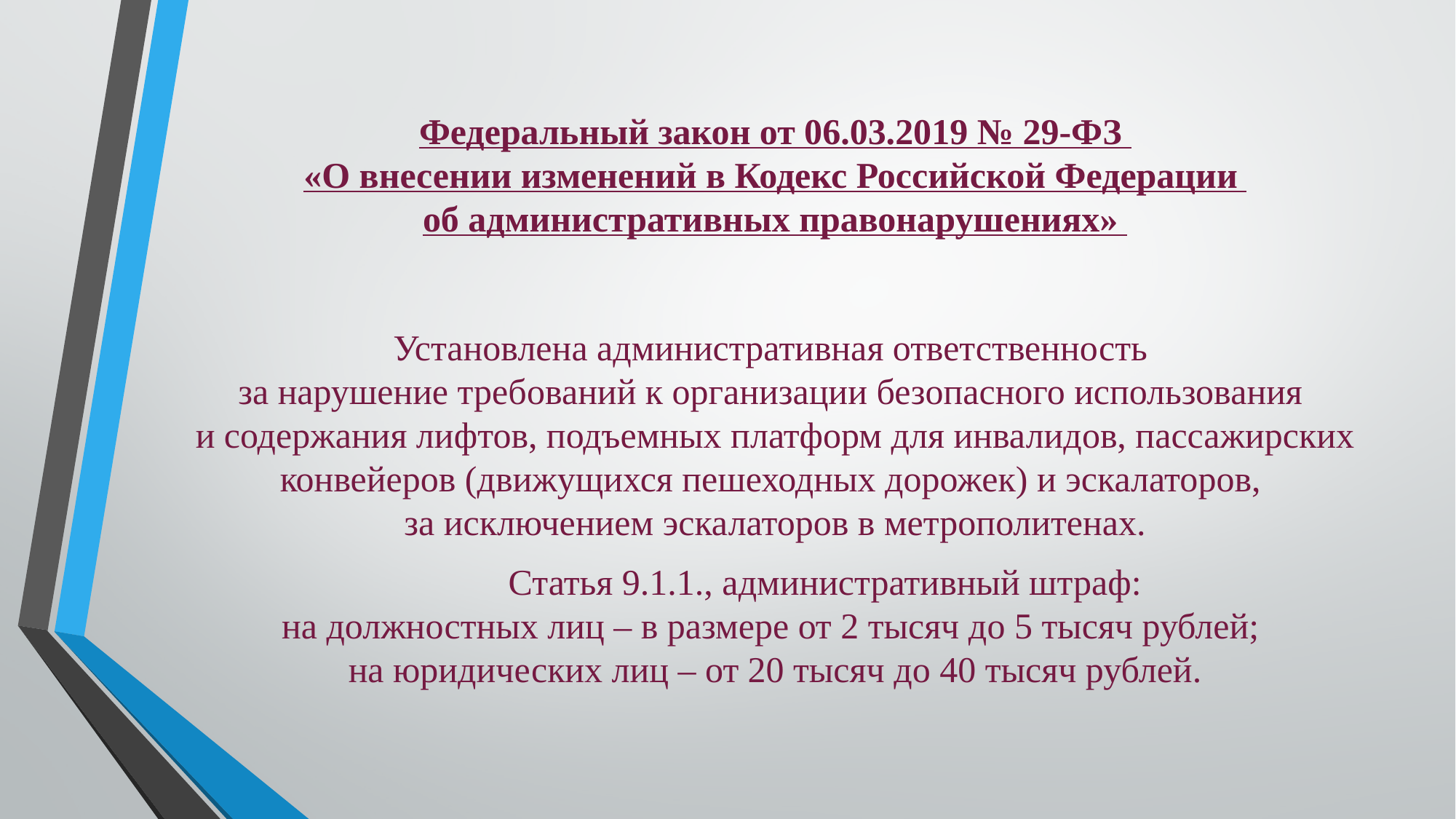

# Федеральный закон от 06.03.2019 № 29-ФЗ «О внесении изменений в Кодекс Российской Федерации об административных правонарушениях»
Установлена административная ответственность
за нарушение требований к организации безопасного использования
и содержания лифтов, подъемных платформ для инвалидов, пассажирских конвейеров (движущихся пешеходных дорожек) и эскалаторов,
за исключением эскалаторов в метрополитенах.
	Статья 9.1.1., административный штраф:
на должностных лиц – в размере от 2 тысяч до 5 тысяч рублей;
на юридических лиц – от 20 тысяч до 40 тысяч рублей.